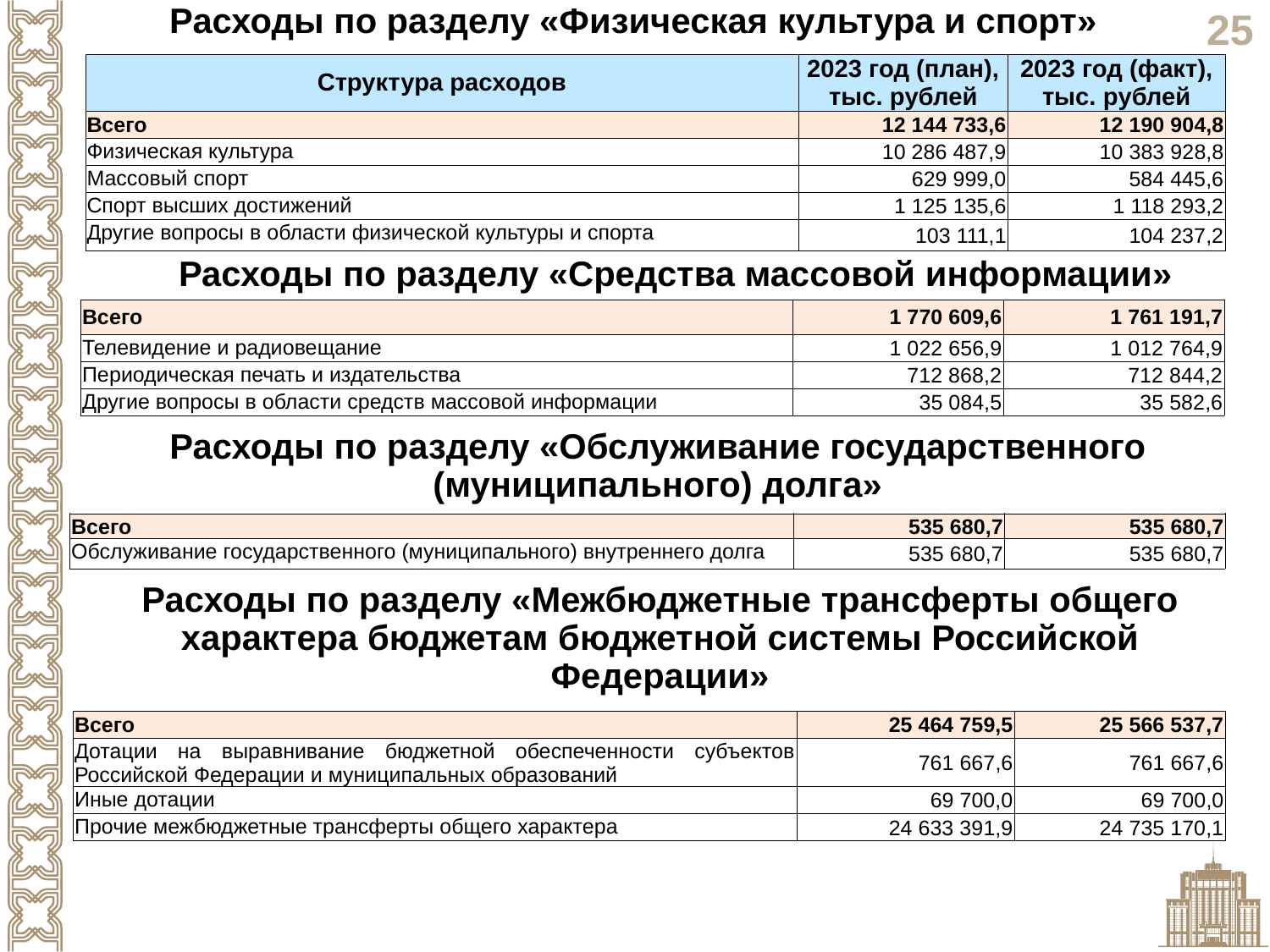

Расходы по разделу «Физическая культура и спорт»
| Структура расходов | 2023 год (план), тыс. рублей | 2023 год (факт), тыс. рублей |
| --- | --- | --- |
| Всего | 12 144 733,6 | 12 190 904,8 |
| Физическая культура | 10 286 487,9 | 10 383 928,8 |
| Массовый спорт | 629 999,0 | 584 445,6 |
| Спорт высших достижений | 1 125 135,6 | 1 118 293,2 |
| Другие вопросы в области физической культуры и спорта | 103 111,1 | 104 237,2 |
Расходы по разделу «Средства массовой информации»
| Всего | 1 770 609,6 | 1 761 191,7 |
| --- | --- | --- |
| Телевидение и радиовещание | 1 022 656,9 | 1 012 764,9 |
| Периодическая печать и издательства | 712 868,2 | 712 844,2 |
| Другие вопросы в области средств массовой информации | 35 084,5 | 35 582,6 |
Расходы по разделу «Обслуживание государственного (муниципального) долга»
| Всего | 535 680,7 | 535 680,7 |
| --- | --- | --- |
| Обслуживание государственного (муниципального) внутреннего долга | 535 680,7 | 535 680,7 |
Расходы по разделу «Межбюджетные трансферты общего характера бюджетам бюджетной системы Российской Федерации»

| Всего | 25 464 759,5 | 25 566 537,7 |
| --- | --- | --- |
| Дотации на выравнивание бюджетной обеспеченности субъектов Российской Федерации и муниципальных образований | 761 667,6 | 761 667,6 |
| Иные дотации | 69 700,0 | 69 700,0 |
| Прочие межбюджетные трансферты общего характера | 24 633 391,9 | 24 735 170,1 |